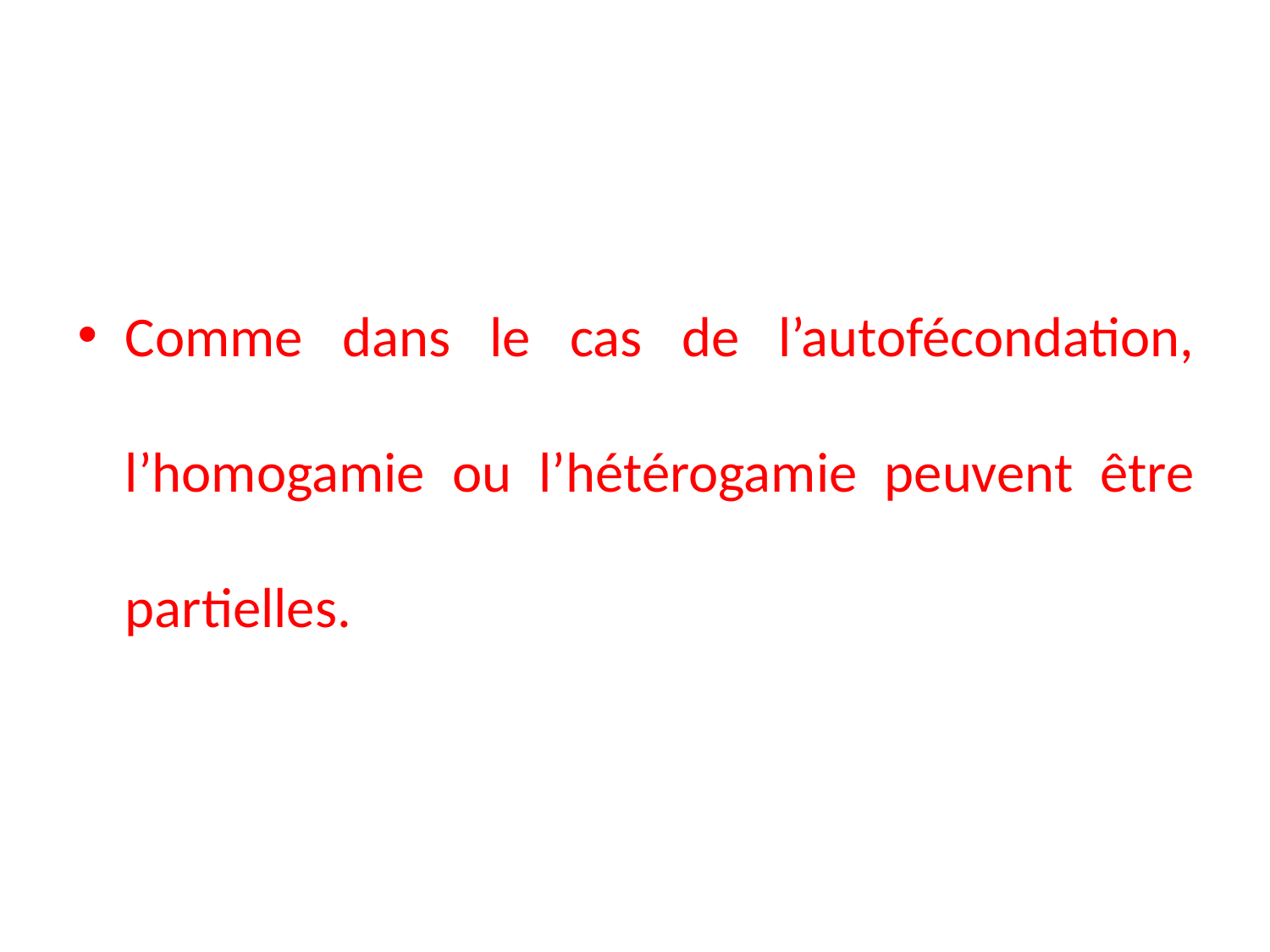

Comme dans le cas de l’autofécondation, l’homogamie ou l’hétérogamie peuvent être partielles.